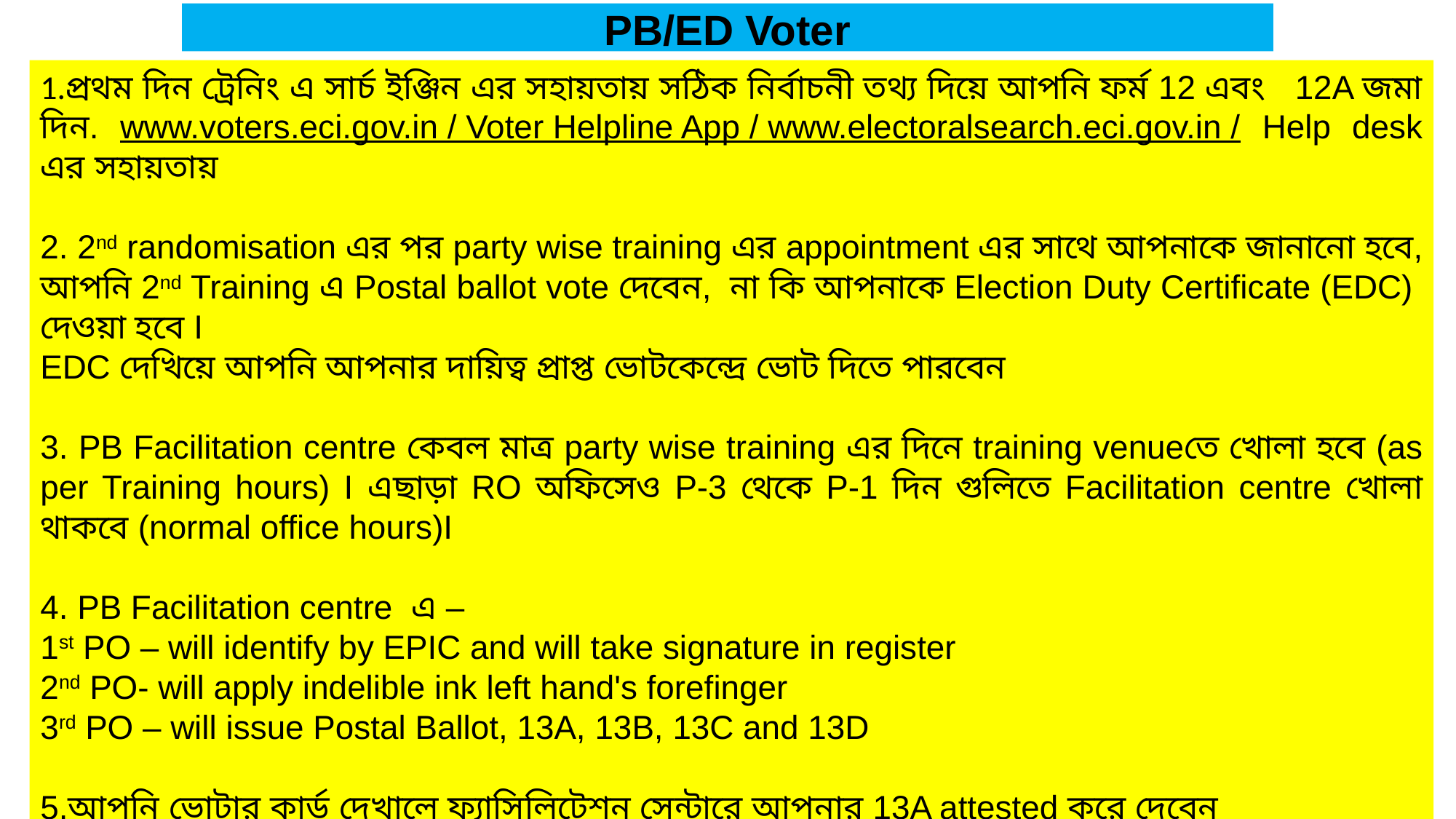

PB/ED Voter

1.প্রথম দিন ট্রেনিং এ সার্চ ইঞ্জিন এর সহায়তায় সঠিক নির্বাচনী তথ্য দিয়ে আপনি ফর্ম 12 এবং   12A জমা দিন. www.voters.eci.gov.in / Voter Helpline App / www.electoralsearch.eci.gov.in / Help desk এর সহায়তায়

2. 2nd randomisation এর পর party wise training এর appointment এর সাথে আপনাকে জানানো হবে, আপনি 2nd Training এ Postal ballot vote দেবেন,  না কি আপনাকে Election Duty Certificate (EDC)  দেওয়া হবে I
EDC দেখিয়ে আপনি আপনার দায়িত্ব প্রাপ্ত ভোটকেন্দ্রে ভোট দিতে পারবেন

3. PB Facilitation centre কেবল মাত্র party wise training এর দিনে training venueতে খোলা হবে (as per Training hours) I এছাড়া RO অফিসেও P-3 থেকে P-1 দিন গুলিতে Facilitation centre খোলা থাকবে (normal office hours)I

4. PB Facilitation centre  এ –
1st PO – will identify by EPIC and will take signature in register
2nd PO- will apply indelible ink left hand's forefinger
3rd PO – will issue Postal Ballot, 13A, 13B, 13C and 13D

5.আপনি ভোটার কার্ড দেখালে ফ্যাসিলিটেশন সেন্টারে আপনার 13A attested করে দেবেন